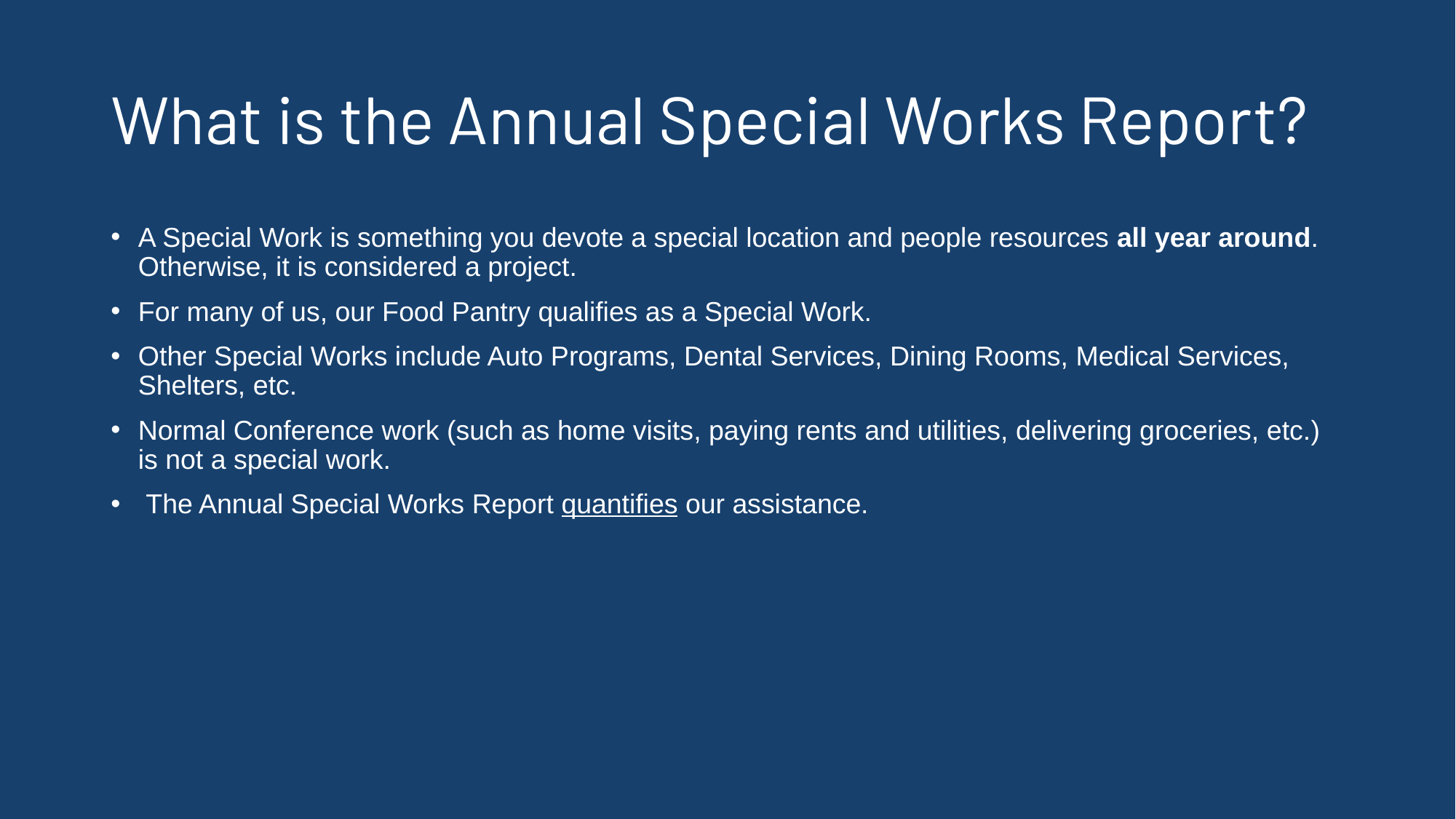

# What is the Annual Special Works Report?
A Special Work is something you devote a special location and people resources all year around.  Otherwise, it is considered a project.
For many of us, our Food Pantry qualifies as a Special Work.
Other Special Works include Auto Programs, Dental Services, Dining Rooms, Medical Services, Shelters, etc.
Normal Conference work (such as home visits, paying rents and utilities, delivering groceries, etc.) is not a special work.
 The Annual Special Works Report quantifies our assistance.